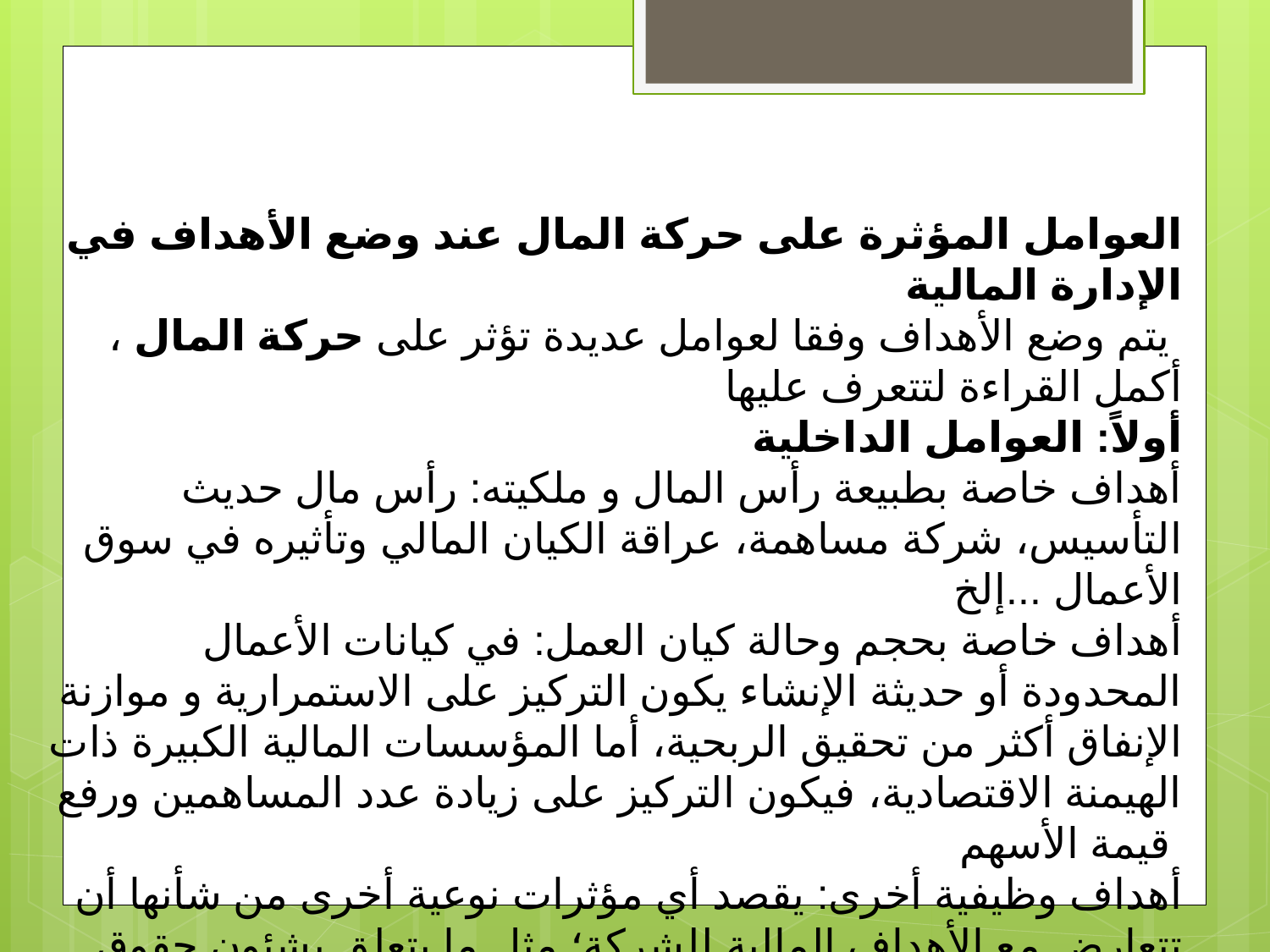

العوامل المؤثرة على حركة المال عند وضع الأهداف في الإدارة المالية
 يتم وضع الأهداف وفقا لعوامل عديدة تؤثر على حركة المال ، أكمل القراءة لتتعرف عليها
أولاً: العوامل الداخلية
أهداف خاصة بطبيعة رأس المال و ملكيته: رأس مال حديث التأسيس، شركة مساهمة، عراقة الكيان المالي وتأثيره في سوق الأعمال ...إلخ
أهداف خاصة بحجم وحالة كيان العمل: في كيانات الأعمال المحدودة أو حديثة الإنشاء يكون التركيز على الاستمرارية و موازنة الإنفاق أكثر من تحقيق الربحية، أما المؤسسات المالية الكبيرة ذات الهيمنة الاقتصادية، فيكون التركيز على زيادة عدد المساهمين ورفع  قيمة الأسهم
أهداف وظيفية أخرى: يقصد أي مؤثرات نوعية أخرى من شأنها أن تتعارض مع الأهداف المالية للشركة؛ مثل ما يتعلق بشئون حقوق العمالة، كثافة العمالة من حيث التنظيم و القوانين الحاكمة و الحقوق التي يلزم ادائها.